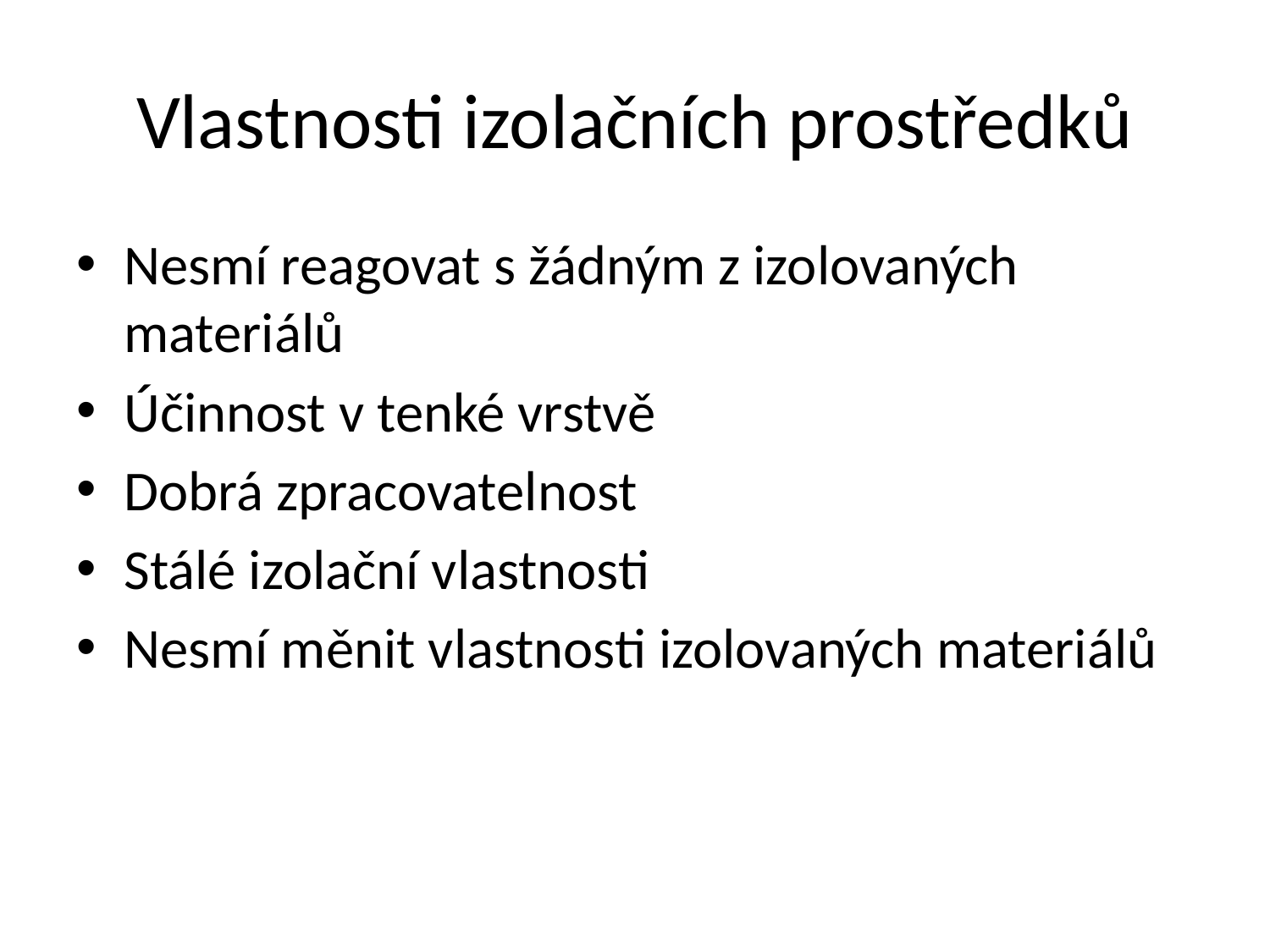

# Vlastnosti izolačních prostředků
Nesmí reagovat s žádným z izolovaných materiálů
Účinnost v tenké vrstvě
Dobrá zpracovatelnost
Stálé izolační vlastnosti
Nesmí měnit vlastnosti izolovaných materiálů